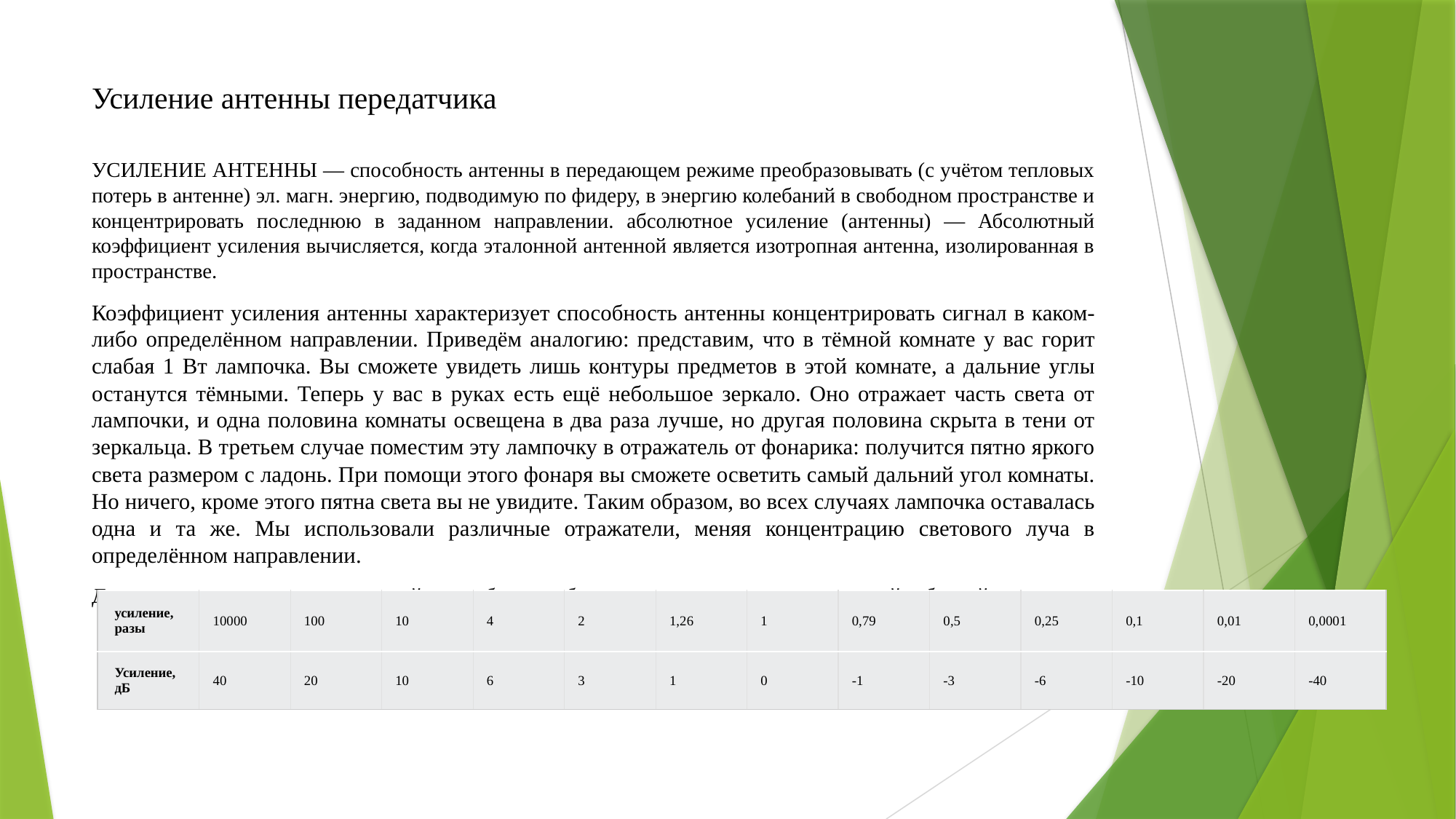

# Усиление антенны передатчика
УСИЛЕНИЕ АНТЕННЫ — способность антенны в передающем режиме преобразовывать (с учётом тепловых потерь в антенне) эл. магн. энергию, подводимую по фидеру, в энергию колебаний в свободном пространстве и концентрировать последнюю в заданном направлении. абсолютное усиление (антенны) — Абсолютный коэффициент усиления вычисляется, когда эталонной антенной является изотропная антенна, изолированная в пространстве.
Коэффициент усиления антенны характеризует способность антенны концентрировать сигнал в каком-либо определённом направлении. Приведём аналогию: представим, что в тёмной комнате у вас горит слабая 1 Вт лампочка. Вы сможете увидеть лишь контуры предметов в этой комнате, а дальние углы останутся тёмными. Теперь у вас в руках есть ещё небольшое зеркало. Оно отражает часть света от лампочки, и одна половина комнаты освещена в два раза лучше, но другая половина скрыта в тени от зеркальца. В третьем случае поместим эту лампочку в отражатель от фонарика: получится пятно яркого света размером с ладонь. При помощи этого фонаря вы сможете осветить самый дальний угол комнаты. Но ничего, кроме этого пятна света вы не увидите. Таким образом, во всех случаях лампочка оставалась одна и та же. Мы использовали различные отражатели, меняя концентрацию светового луча в определённом направлении.
Для перевода отношения мощностей в децибелы необходимо воспользоваться следующей таблицей.

| усиление, разы | 10000 | 100 | 10 | 4 | 2 | 1,26 | 1 | 0,79 | 0,5 | 0,25 | 0,1 | 0,01 | 0,0001 |
| --- | --- | --- | --- | --- | --- | --- | --- | --- | --- | --- | --- | --- | --- |
| Усиление, дБ | 40 | 20 | 10 | 6 | 3 | 1 | 0 | -1 | -3 | -6 | -10 | -20 | -40 |